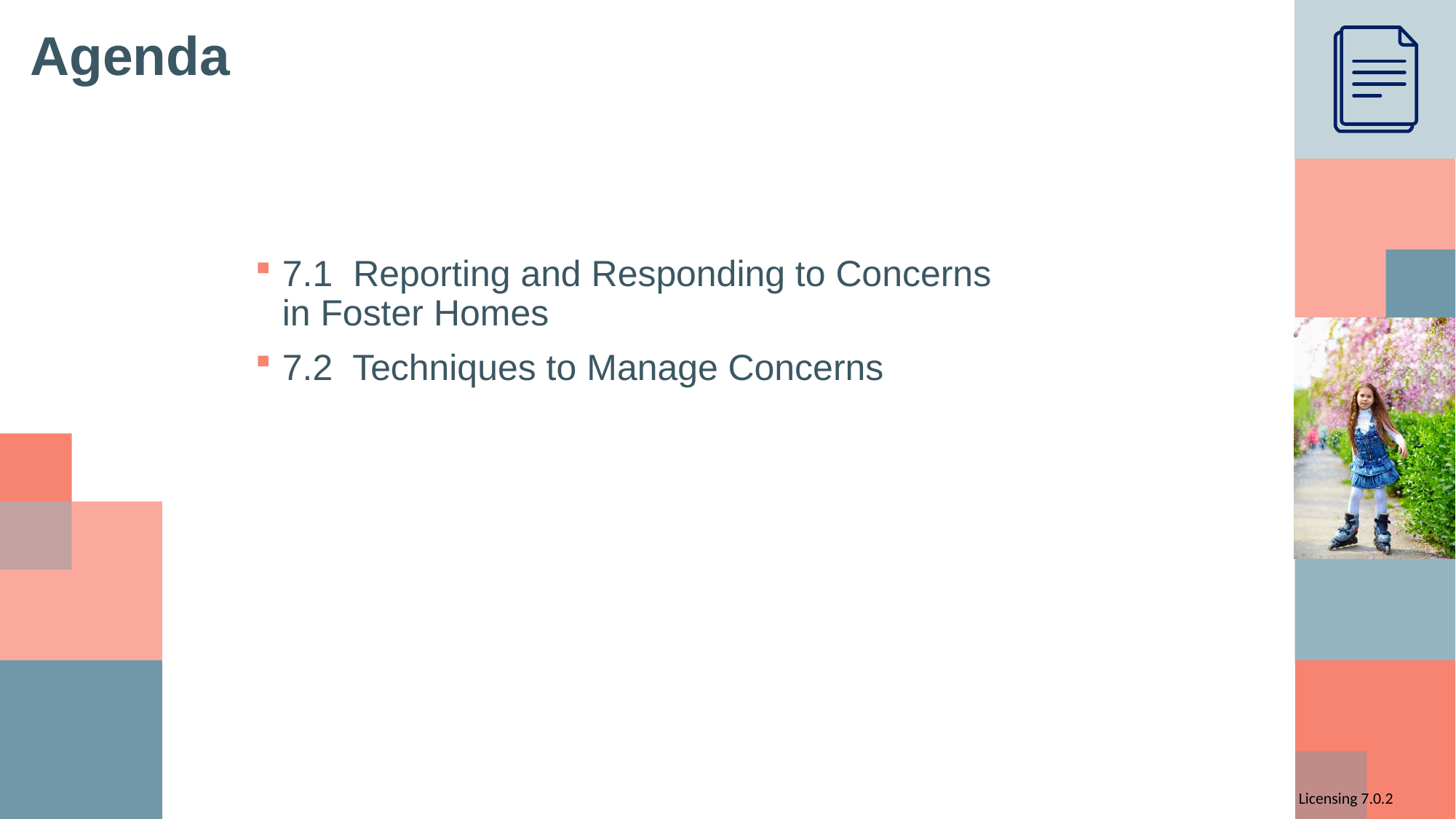

# Agenda
7.1  Reporting and Responding to Concerns in Foster Homes
7.2  Techniques to Manage Concerns
Licensing 7.0.2